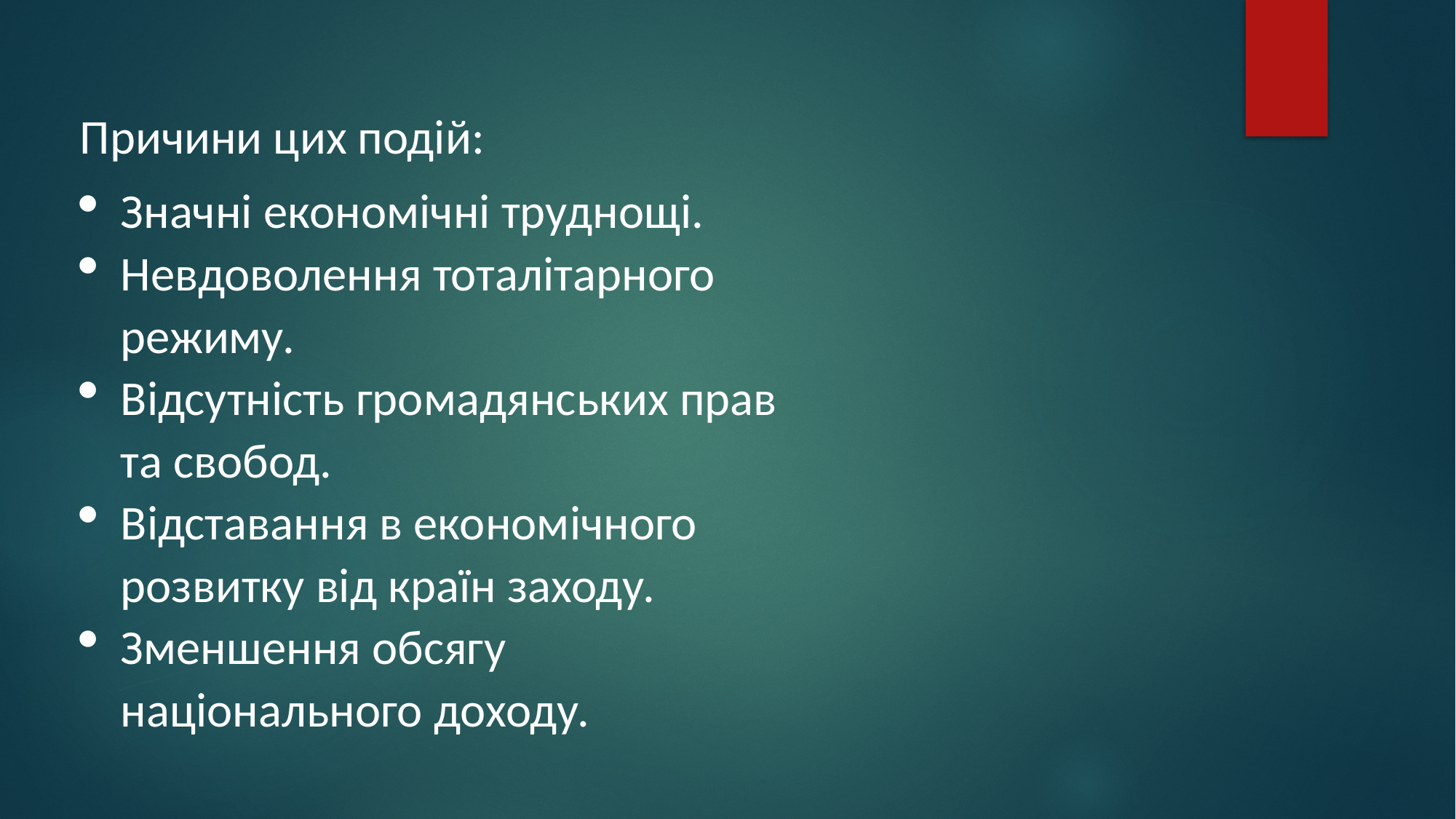

Причини цих подій:
Значні економічні труднощі.
Невдоволення тоталітарного режиму.
Відсутність громадянських прав та свобод.
Відставання в економічного розвитку від країн заходу.
Зменшення обсягу національного доходу.